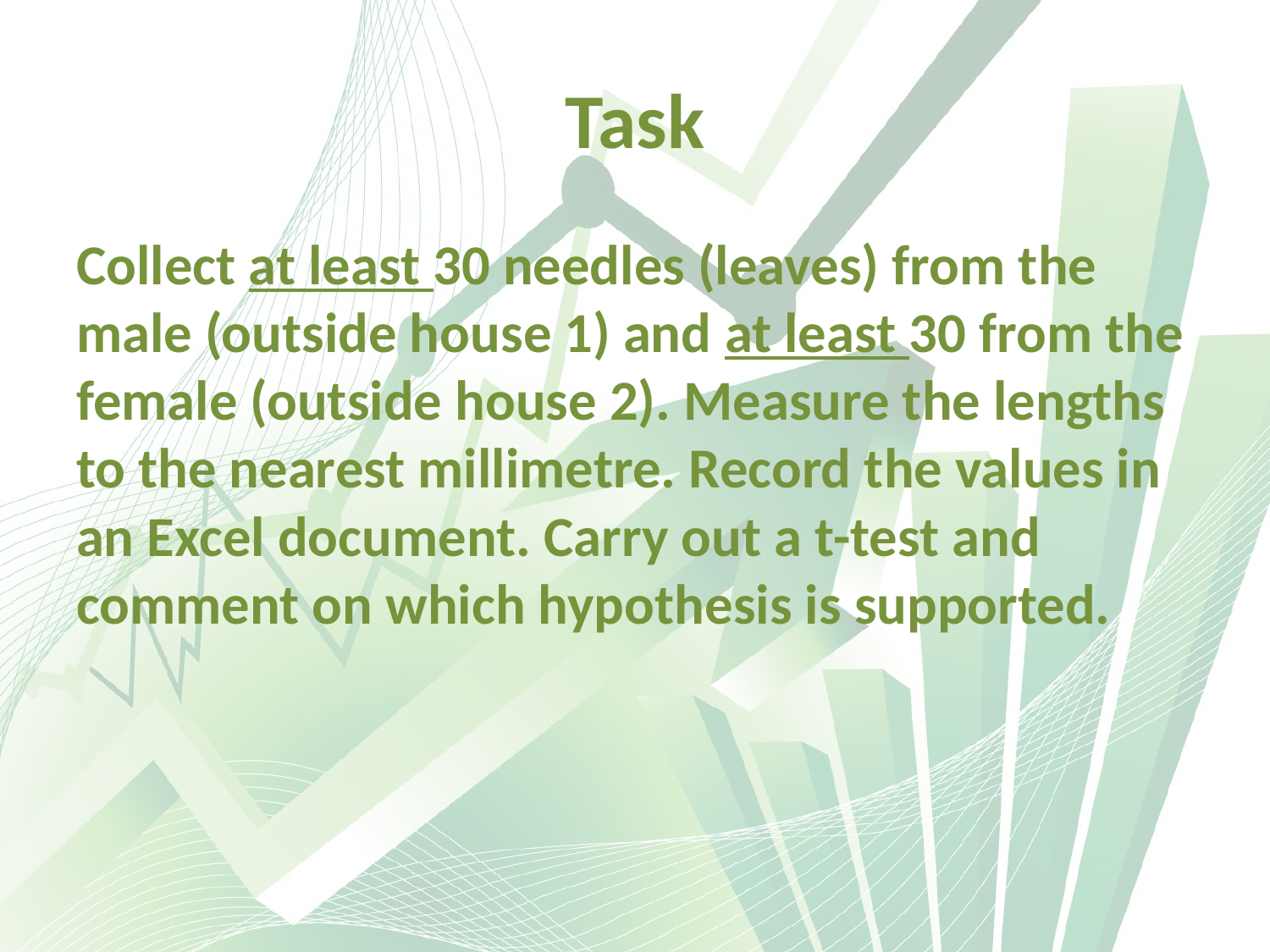

# Task
Collect at least 30 needles (leaves) from the male (outside house 1) and at least 30 from the female (outside house 2). Measure the lengths to the nearest millimetre. Record the values in an Excel document. Carry out a t-test and comment on which hypothesis is supported.